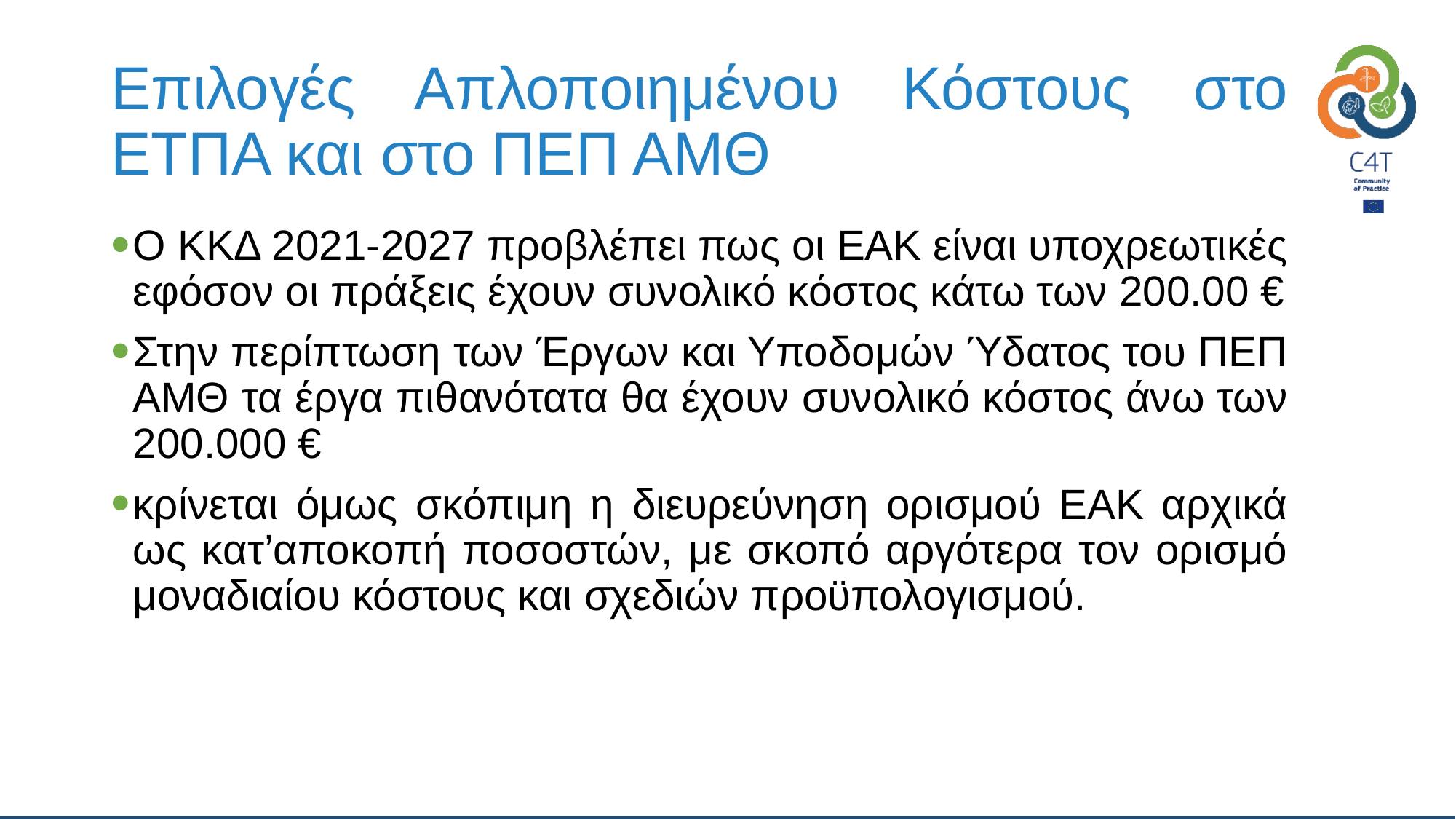

# Επιλογές Απλοποιημένου Κόστους στο ΕΤΠΑ και στο ΠΕΠ ΑΜΘ
Ο ΚΚΔ 2021-2027 προβλέπει πως οι ΕΑΚ είναι υποχρεωτικές εφόσον οι πράξεις έχουν συνολικό κόστος κάτω των 200.00 €
Στην περίπτωση των Έργων και Υποδομών Ύδατος του ΠΕΠ ΑΜΘ τα έργα πιθανότατα θα έχουν συνολικό κόστος άνω των 200.000 €
κρίνεται όμως σκόπιμη η διευρεύνηση ορισμού ΕΑΚ αρχικά ως κατ’αποκοπή ποσοστών, με σκοπό αργότερα τον ορισμό μοναδιαίου κόστους και σχεδιών προϋπολογισμού.